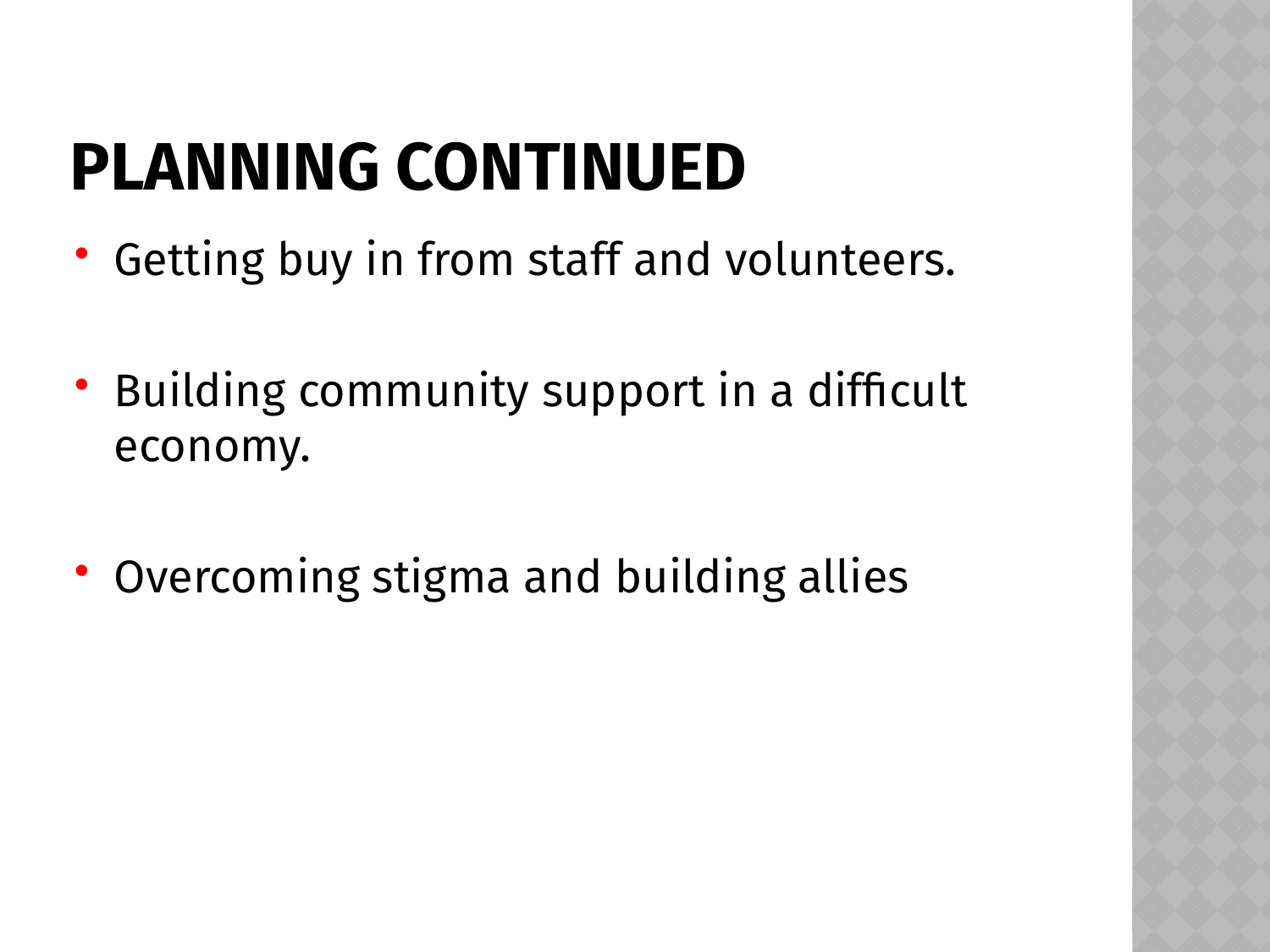

# Planning Continued
Getting buy in from staff and volunteers.

Building community support in a difficult economy.

Overcoming stigma and building allies